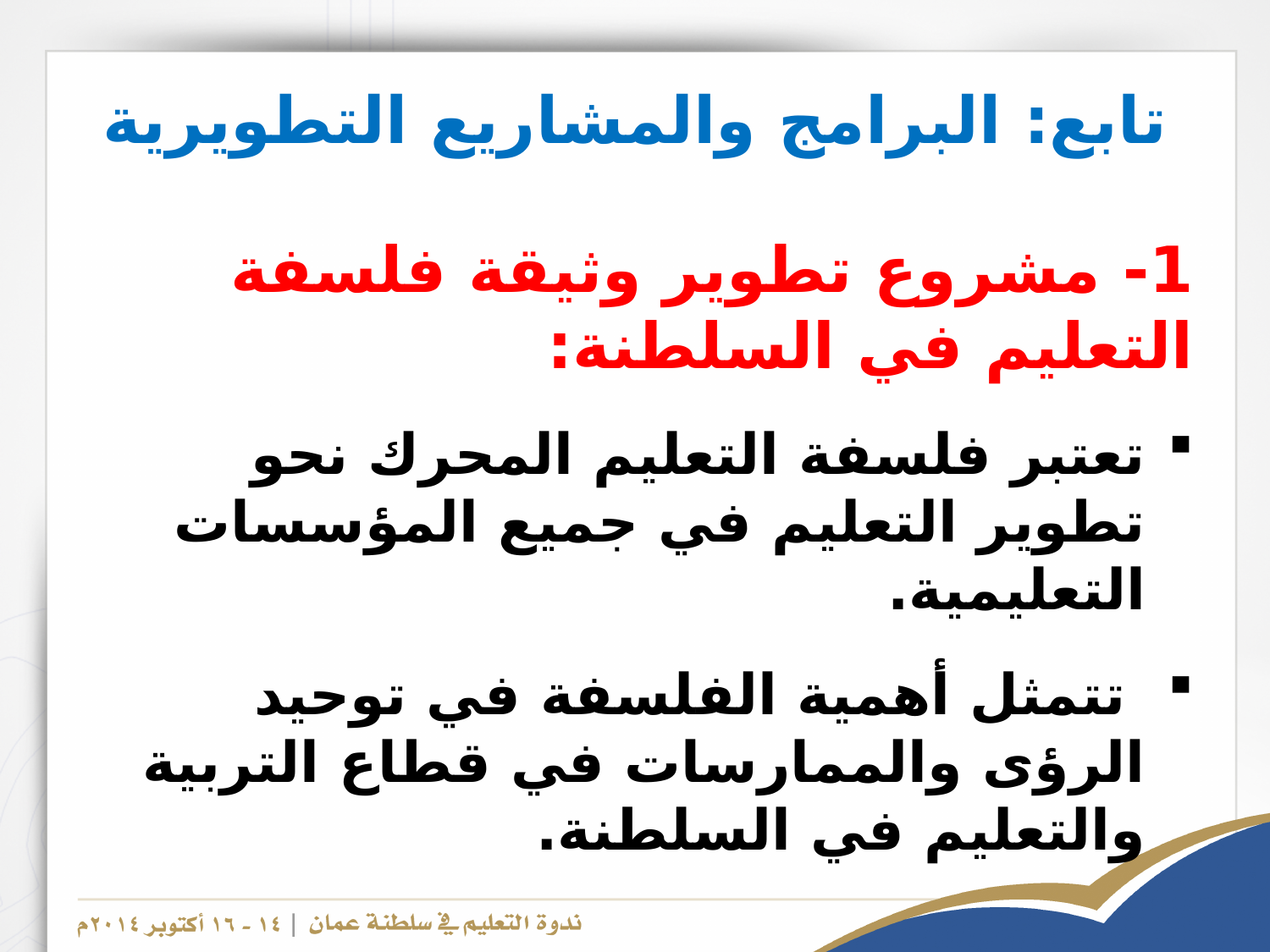

# تابع: البرامج والمشاريع التطويرية
1- مشروع تطوير وثيقة فلسفة التعليم في السلطنة:

تعتبر فلسفة التعليم المحرك نحو تطوير التعليم في جميع المؤسسات التعليمية.

 تتمثل أهمية الفلسفة في توحيد الرؤى والممارسات في قطاع التربية والتعليم في السلطنة.